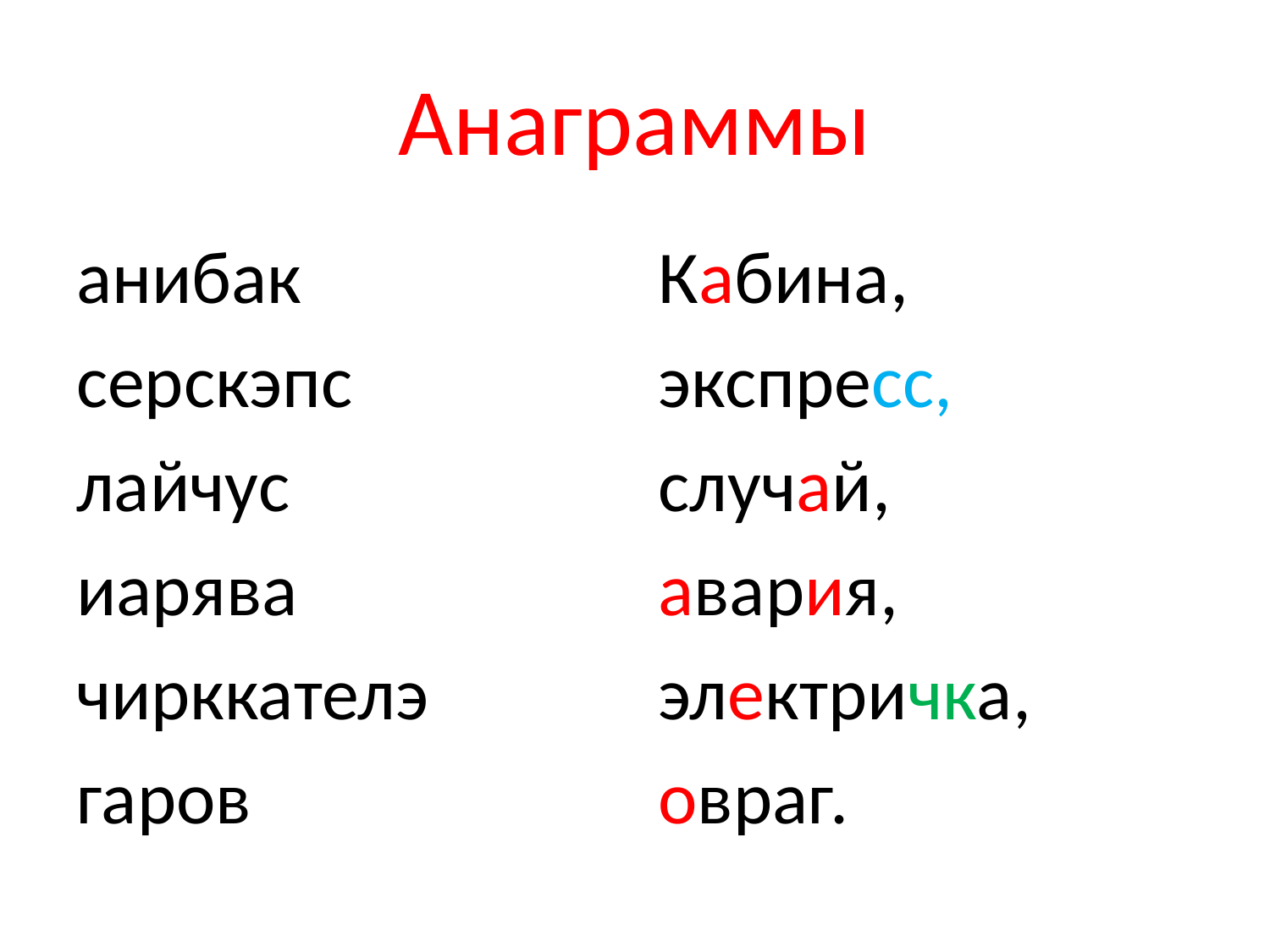

# Анаграммы
анибак
серскэпс
лайчус
иарява
чирккателэ
гаров

Кабина,
экспресс,
случай,
авария,
электричка,
овраг.